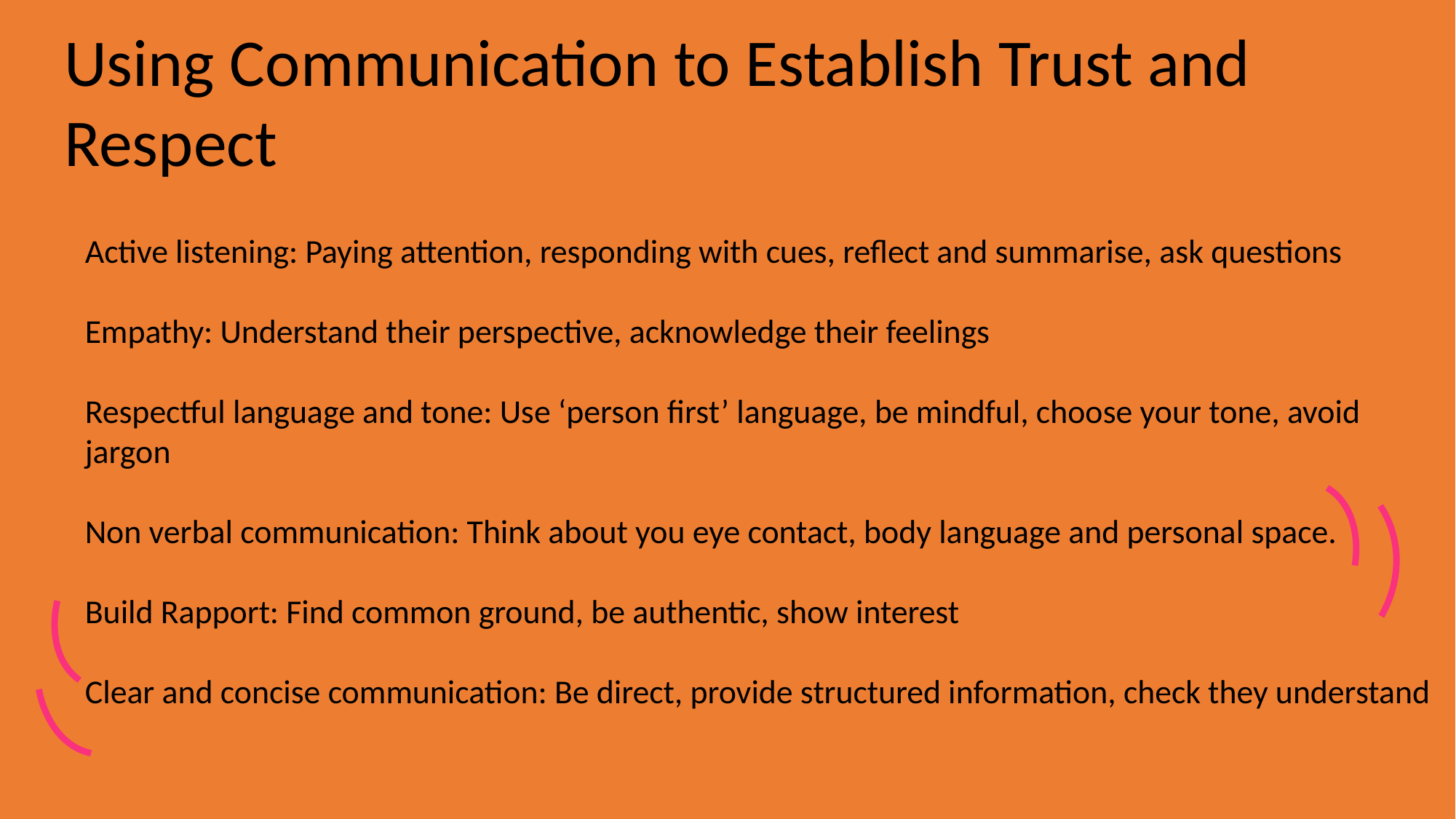

Using Communication to Establish Trust and Respect
Active listening: Paying attention, responding with cues, reflect and summarise, ask questions

Empathy: Understand their perspective, acknowledge their feelings

Respectful language and tone: Use ‘person first’ language, be mindful, choose your tone, avoid jargon

Non verbal communication: Think about you eye contact, body language and personal space.

Build Rapport: Find common ground, be authentic, show interest

Clear and concise communication: Be direct, provide structured information, check they understand